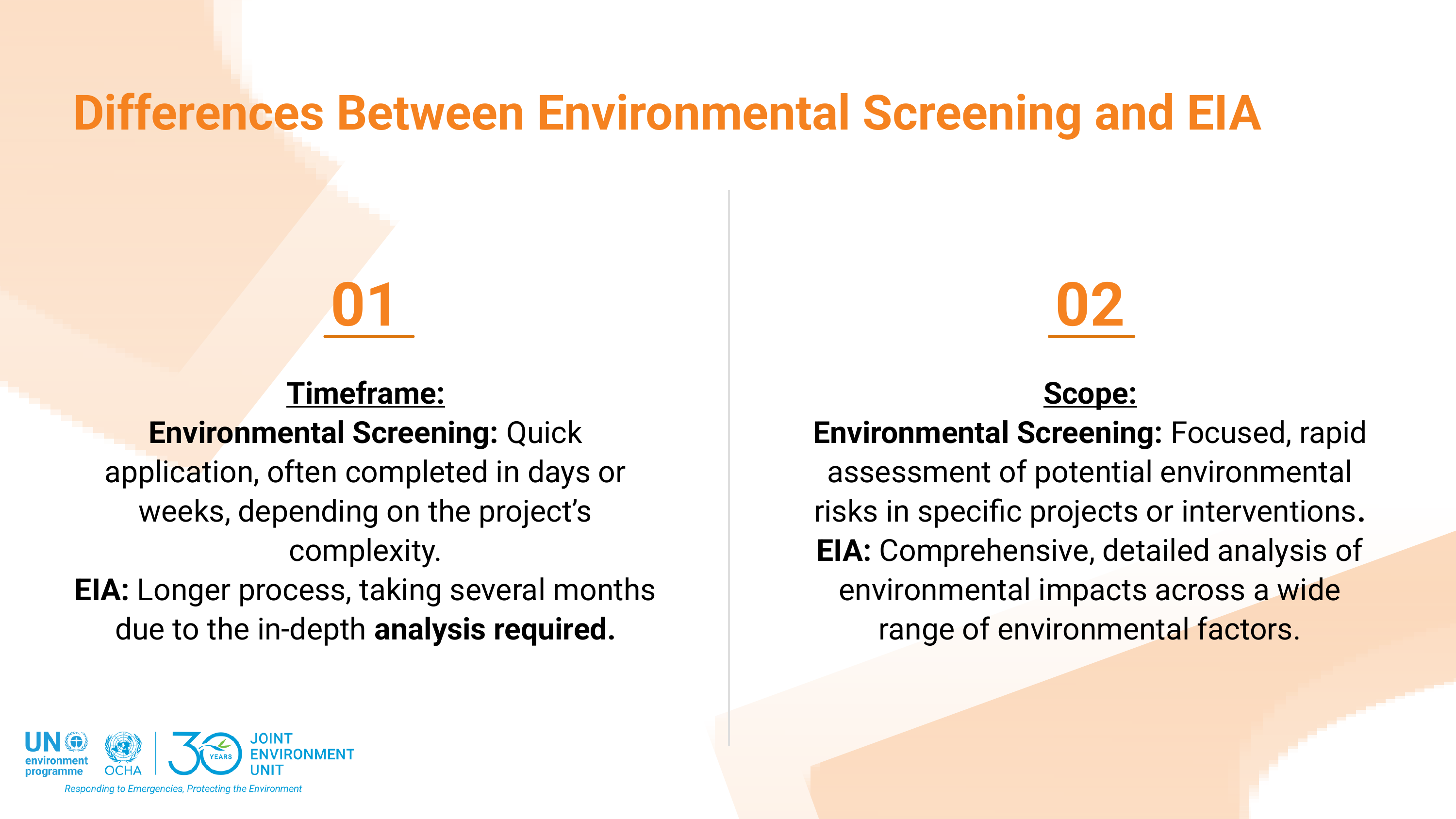

Differences Between Environmental Screening and EIA

01
02

Timeframe:
Environmental Screening: Quick application, often completed in days or weeks, depending on the project’s complexity.
EIA: Longer process, taking several months due to the in-depth analysis required.
Scope:
Environmental Screening: Focused, rapid assessment of potential environmental risks in specific projects or interventions.
EIA: Comprehensive, detailed analysis of environmental impacts across a wide range of environmental factors.